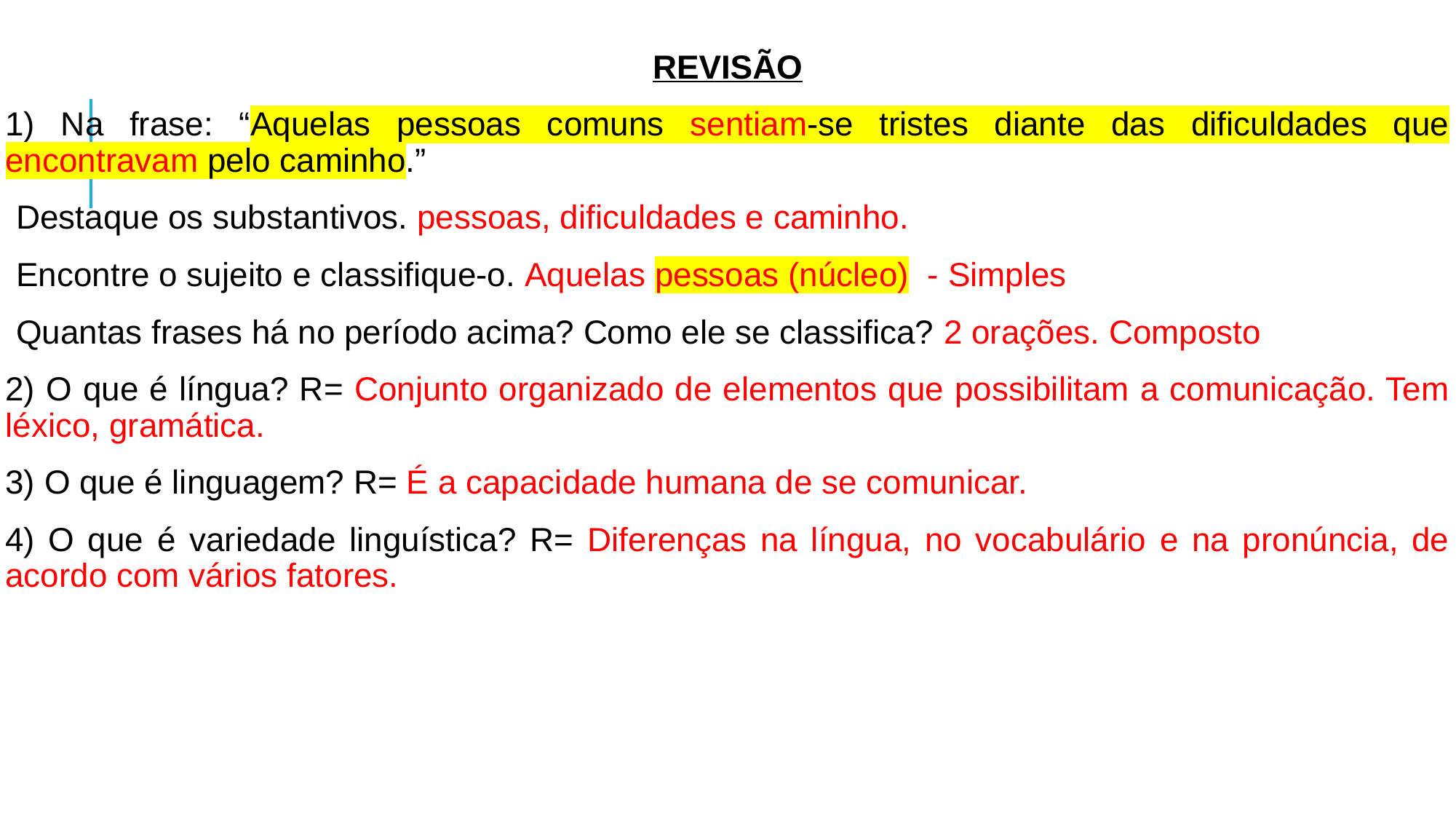

REVISÃO
1) Na frase: “Aquelas pessoas comuns sentiam-se tristes diante das dificuldades que encontravam pelo caminho.”
Destaque os substantivos. pessoas, dificuldades e caminho.
Encontre o sujeito e classifique-o. Aquelas pessoas (núcleo)  - Simples
Quantas frases há no período acima? Como ele se classifica? 2 orações. Composto
2) O que é língua? R= Conjunto organizado de elementos que possibilitam a comunicação. Tem léxico, gramática.
3) O que é linguagem? R= É a capacidade humana de se comunicar.
4) O que é variedade linguística? R= Diferenças na língua, no vocabulário e na pronúncia, de acordo com vários fatores.